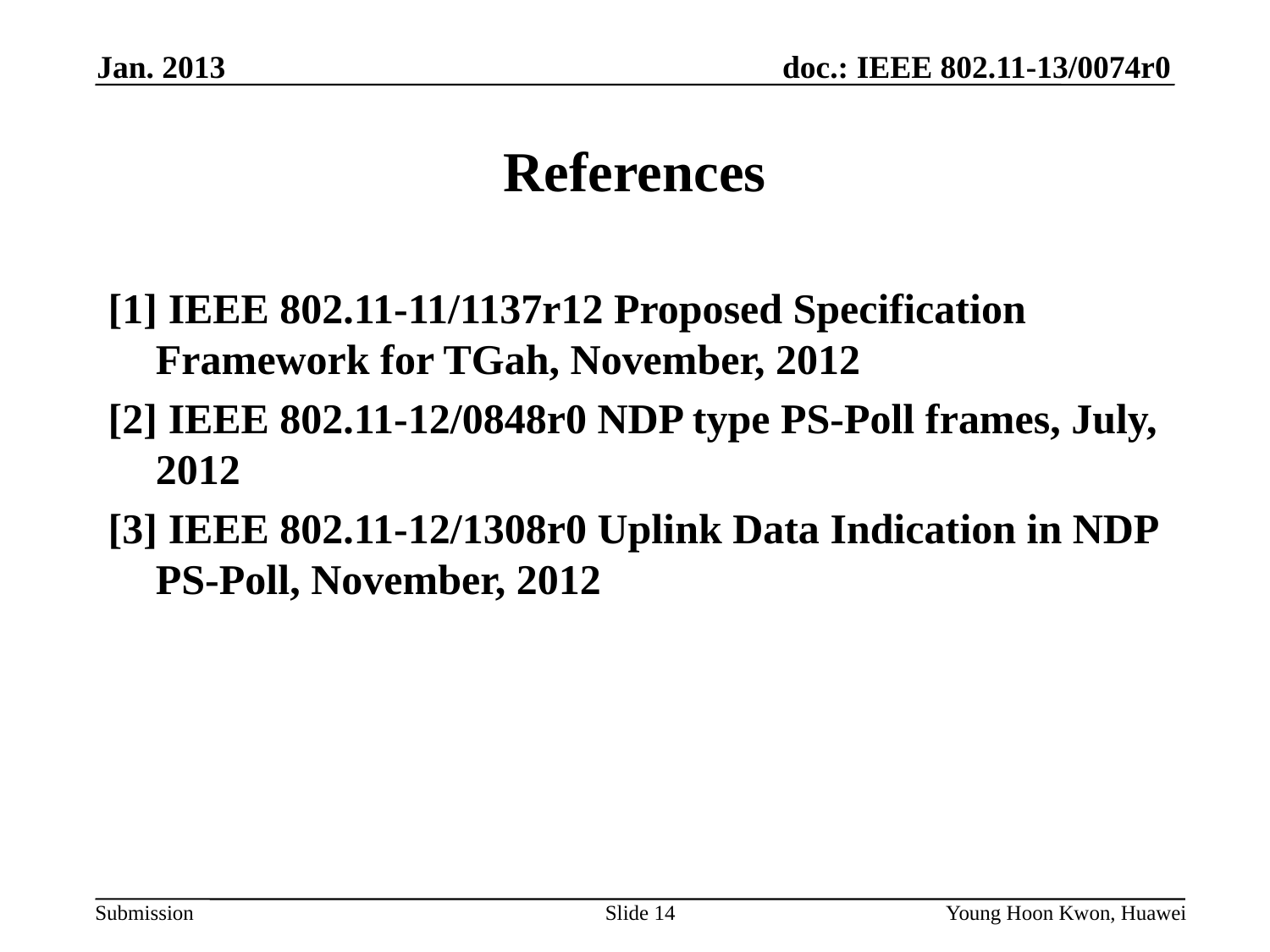

Jan. 2013
# References
[1] IEEE 802.11-11/1137r12 Proposed Specification Framework for TGah, November, 2012
[2] IEEE 802.11-12/0848r0 NDP type PS-Poll frames, July, 2012
[3] IEEE 802.11-12/1308r0 Uplink Data Indication in NDP PS-Poll, November, 2012

Slide 14
Young Hoon Kwon, Huawei